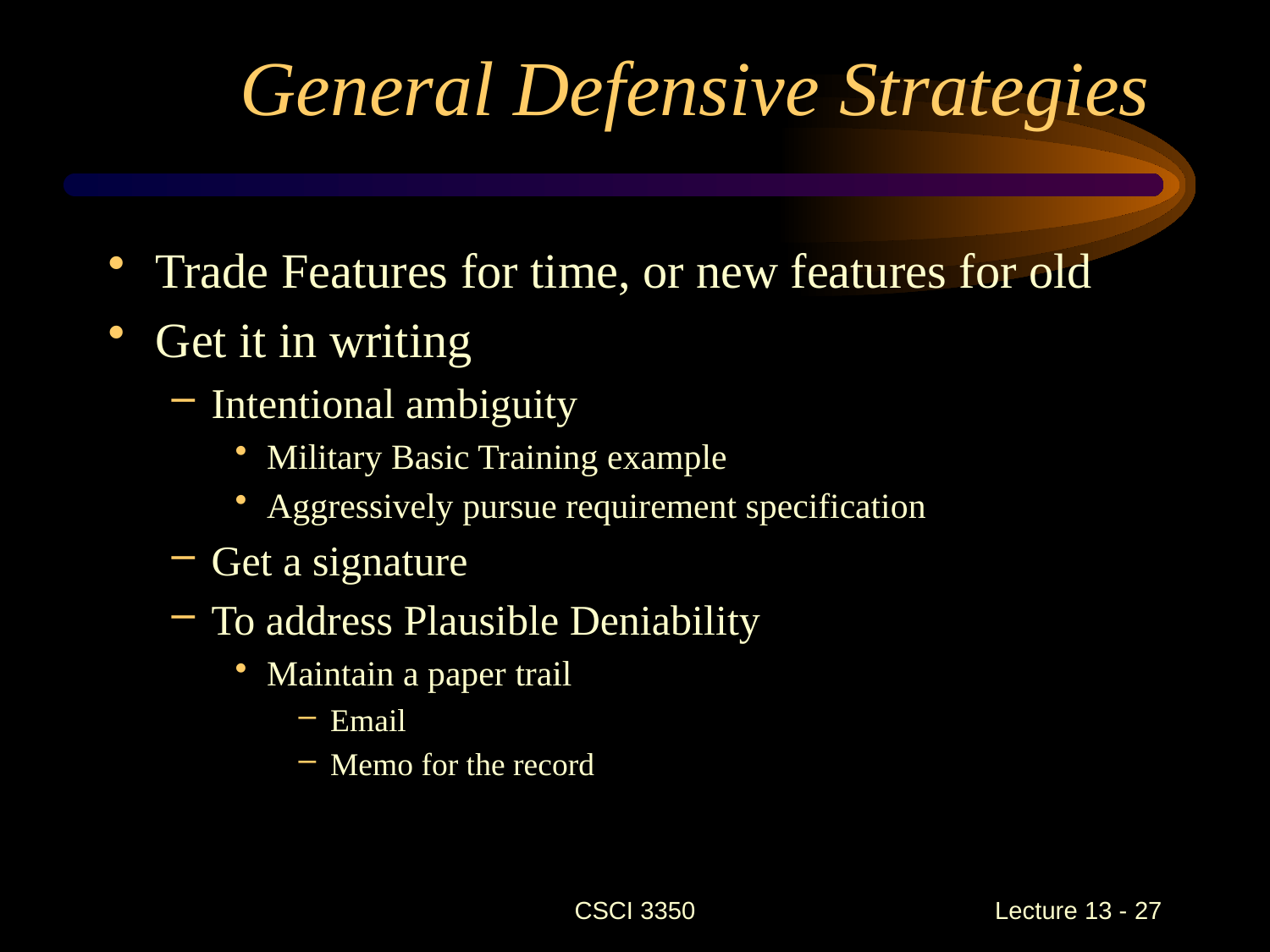

# General Defensive Strategies
Trade Features for time, or new features for old
Get it in writing
Intentional ambiguity
Military Basic Training example
Aggressively pursue requirement specification
Get a signature
To address Plausible Deniability
Maintain a paper trail
Email
Memo for the record

CSCI 3350
Lecture 13 - 27